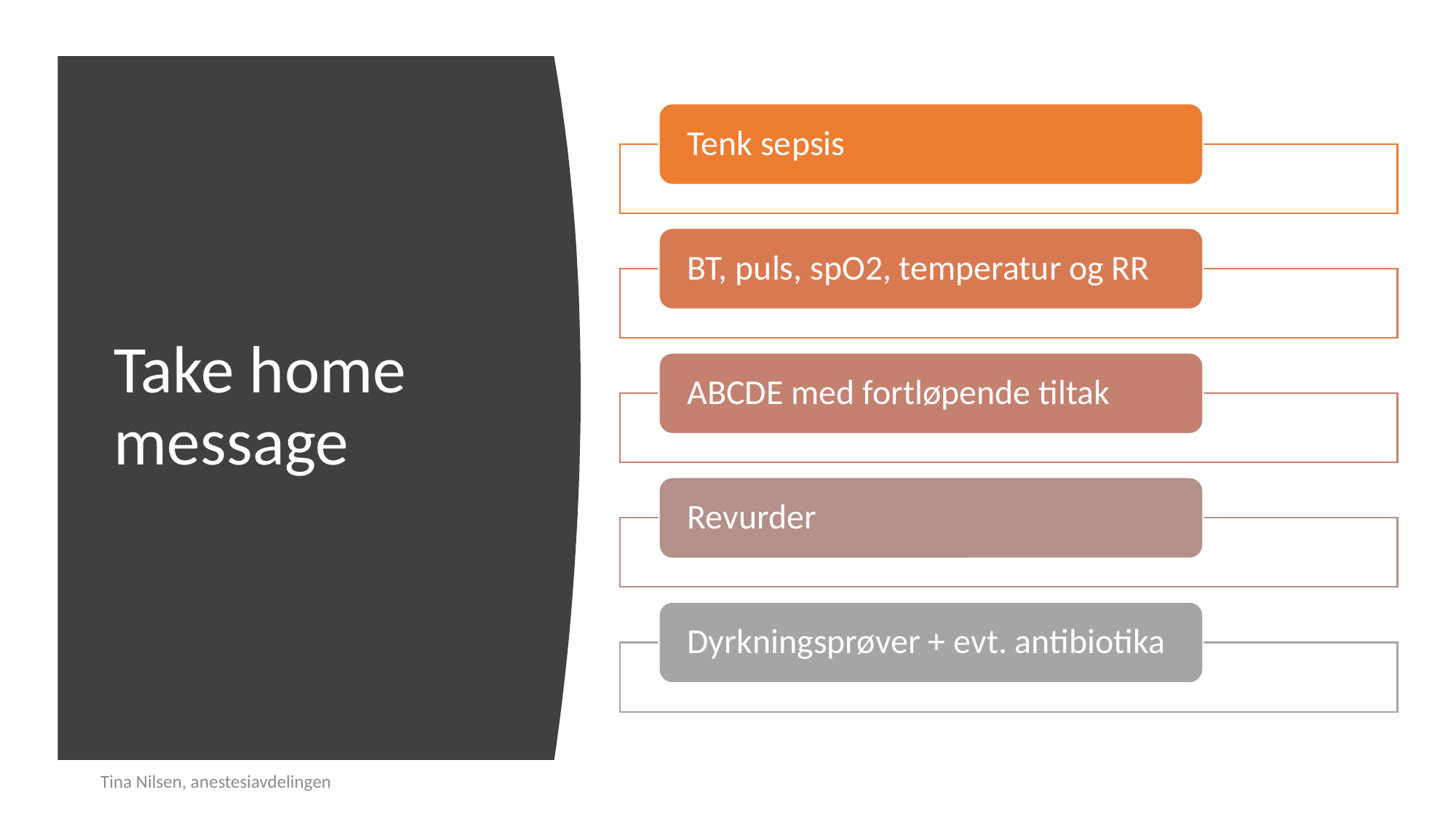

Tenk sepsis
BT, puls, spO2, temperatur og RR
ABCDE med fortløpende tiltak
Revurder
Dyrkningsprøver + evt. antibiotika

# Take home message
Tina Nilsen, anestesiavdelingen